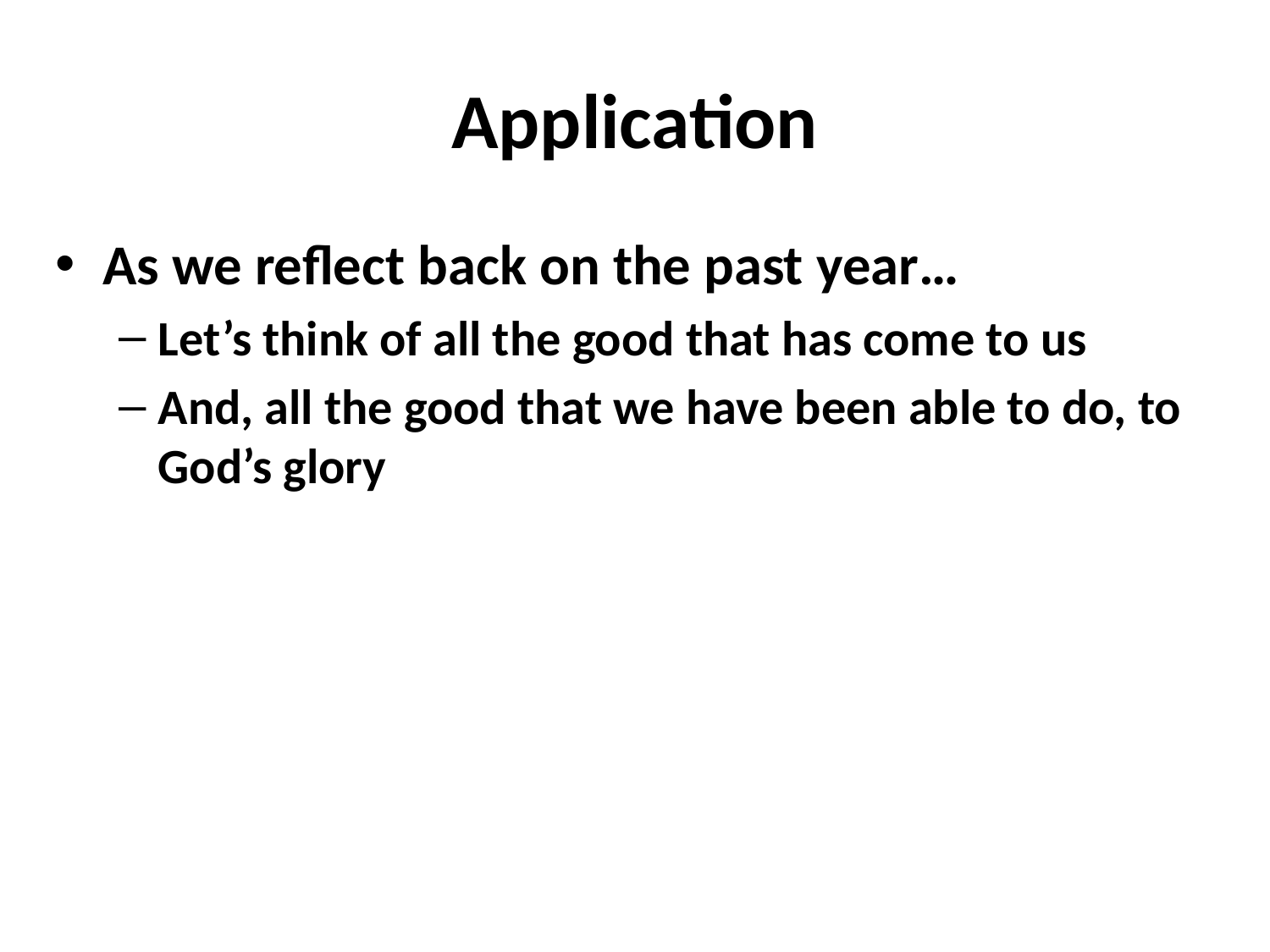

# Application
As we reflect back on the past year…
Let’s think of all the good that has come to us
And, all the good that we have been able to do, to God’s glory